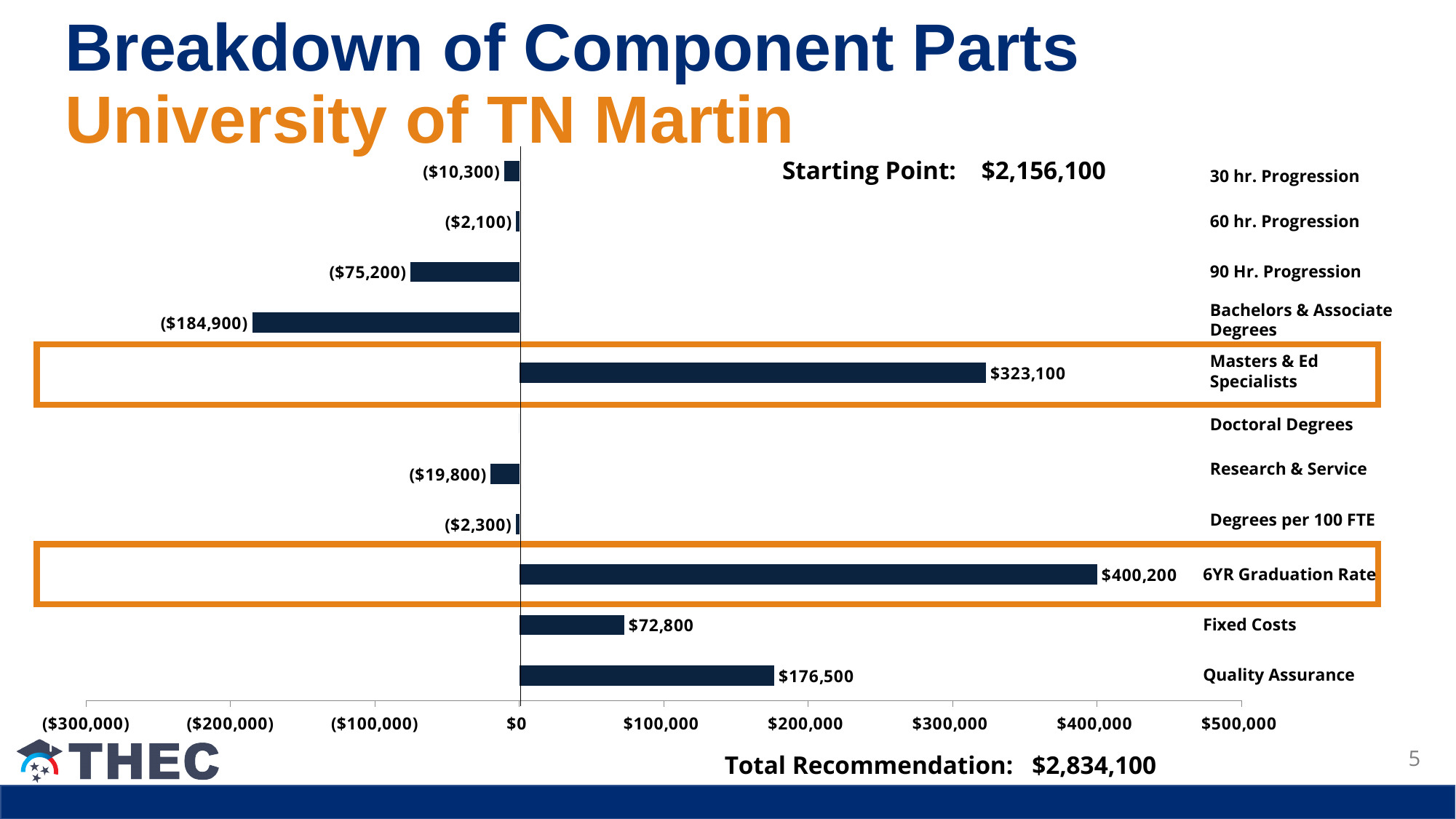

# Breakdown of Component Parts University of TN Martin

### Chart

| Category |  |
|---|---|
| Quality Assurance | 176500.0 |
| Fixed Costs | 72800.0 |
| Six-Year Graduation Rate | 400200.0 |
| Degrees per 100 FTE | -2300.0 |
| Research and Service | -19800.0 |
| Doctoral / Law Degree | 0.0 |
| Masters / Ed Specialists | 323100.0 |
| Bachelors and Associates | -184900.0 |
| Students Accumulating 90 hrs | -75200.0 |
| Students Accumulating 60 hrs | -2100.0 |
| Students Accumulating 30 hrs | -10300.0 |
Starting Point:    $2,156,100
30 hr. Progression
60 hr. Progression
90 Hr. Progression
Bachelors & Associate
Degrees
Masters & Ed Specialists
Doctoral Degrees
Research & Service
Degrees per 100 FTE
6YR Graduation Rate
Fixed Costs
Quality Assurance
5
Total Recommendation:   $2,834,100